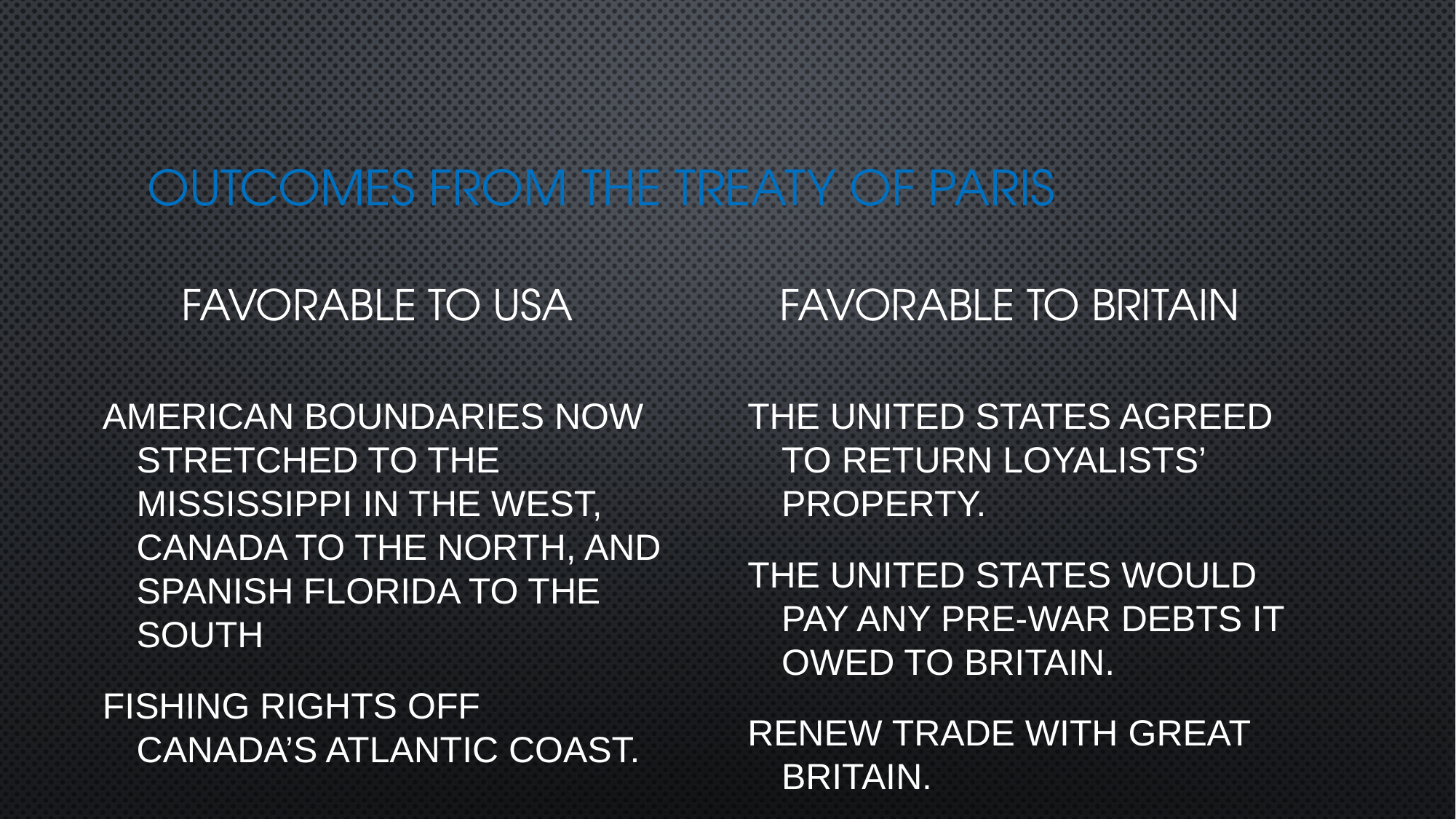

# Outcomes from the Treaty of Paris
Favorable to USA
Favorable to Britain
American boundaries now stretched to the Mississippi in the West, Canada to the North, and Spanish Florida to the South
Fishing rights off Canada’s Atlantic coast.

The United States agreed to return Loyalists’ property.
The United States would pay any pre-war debts it owed to Britain.
Renew trade with Great Britain.